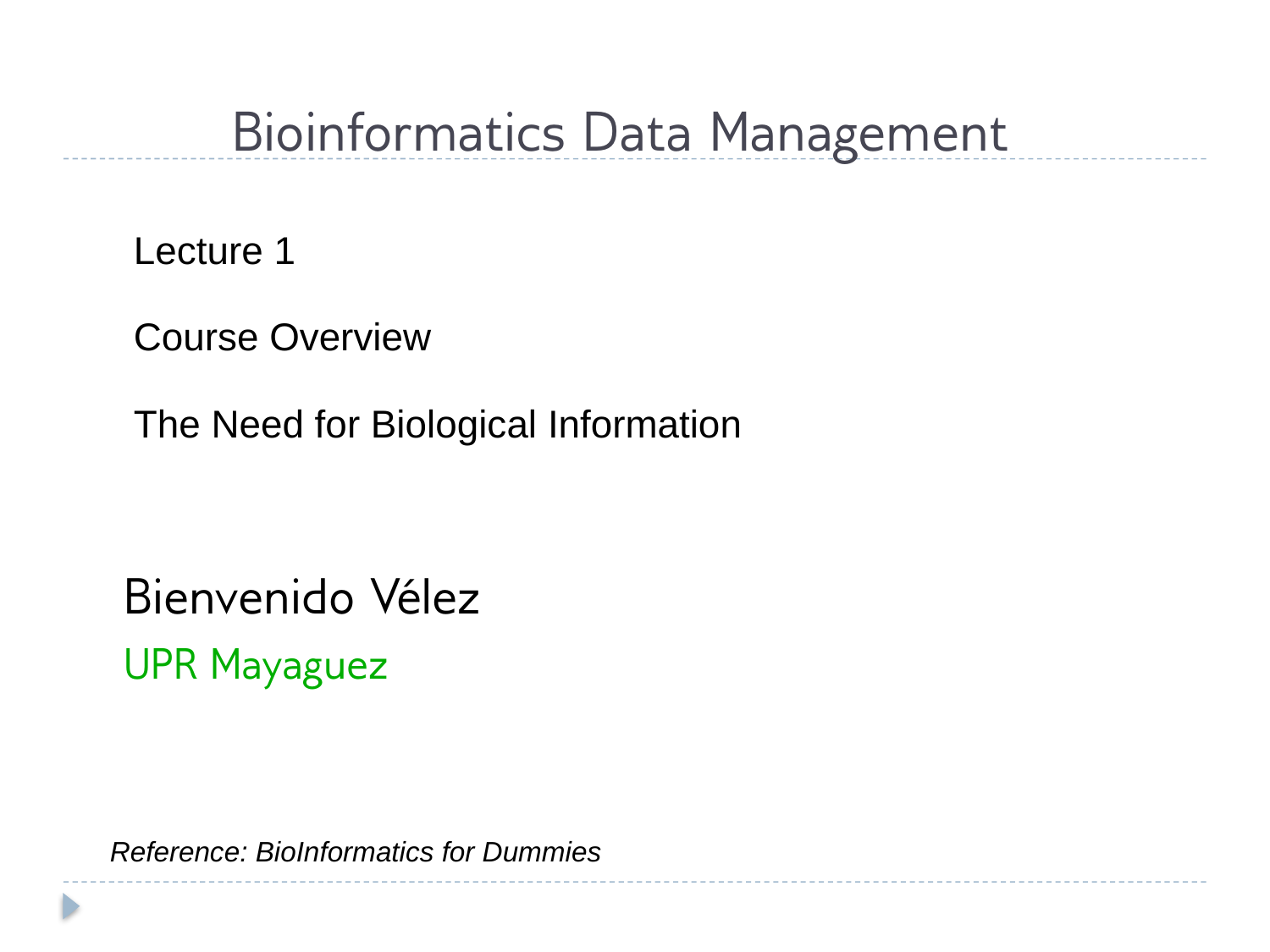

# Bioinformatics Data Management
Lecture 1

Course Overview

The Need for Biological Information
Bienvenido Vélez
UPR Mayaguez
Reference: BioInformatics for Dummies